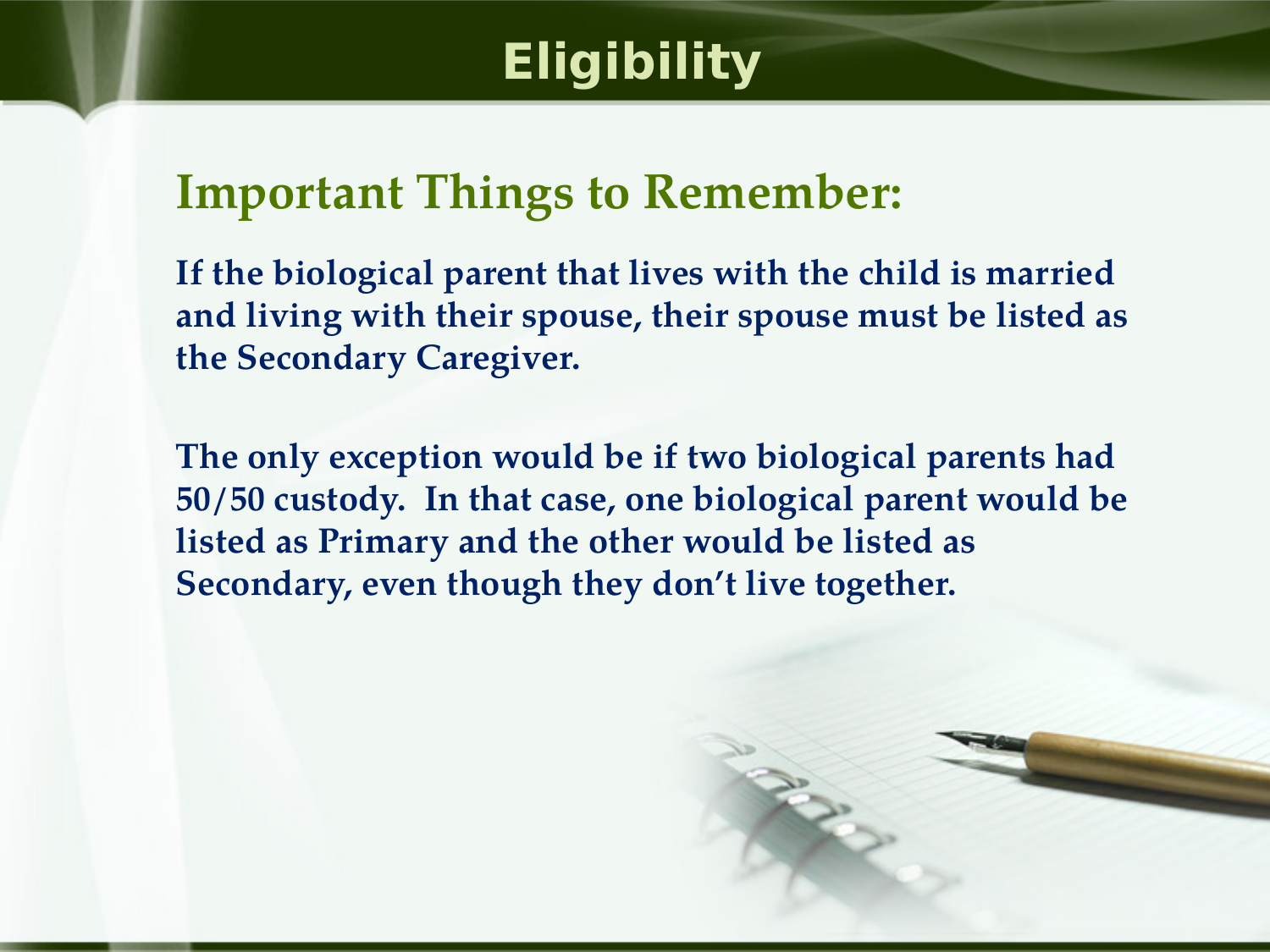

Eligibility
Important Things to Remember:

If the biological parent that lives with the child is married and living with their spouse, their spouse must be listed as the Secondary Caregiver.

The only exception would be if two biological parents had 50/50 custody.  In that case, one biological parent would be listed as Primary and the other would be listed as Secondary, even though they don’t live together.